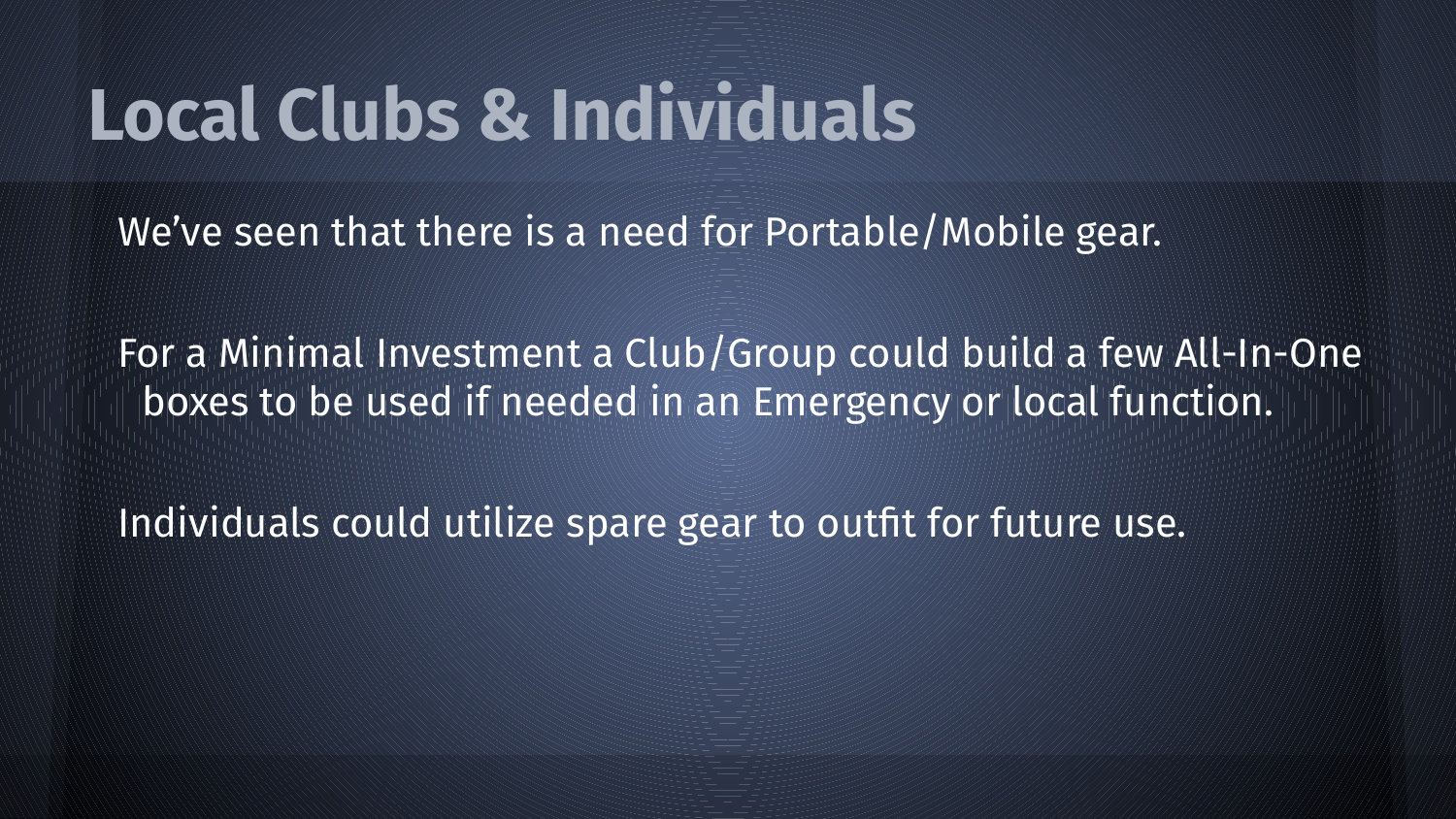

# Local Clubs & Individuals
We’ve seen that there is a need for Portable/Mobile gear.

For a Minimal Investment a Club/Group could build a few All-In-One boxes to be used if needed in an Emergency or local function.

Individuals could utilize spare gear to outfit for future use.